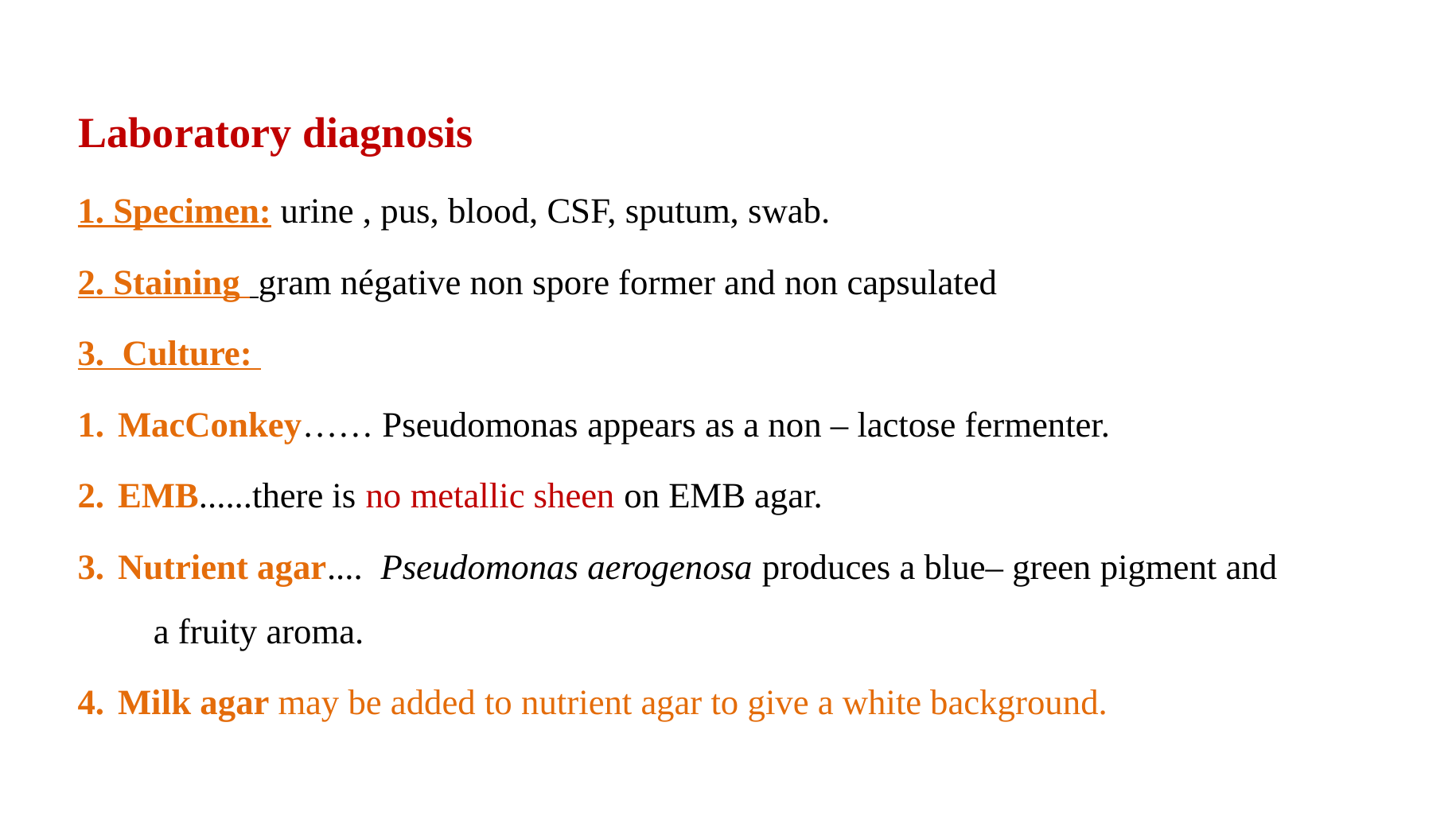

Laboratory diagnosis
1. Specimen: urine , pus, blood, CSF, sputum, swab.
2. Staining  gram négative non spore former and non capsulated
3.  Culture:
MacConkey…… Pseudomonas appears as a non – lactose fermenter.
EMB......there is no metallic sheen on EMB agar.
Nutrient agar....  Pseudomonas aerogenosa produces a blue– green pigment and                   a fruity aroma.
Milk agar may be added to nutrient agar to give a white background.